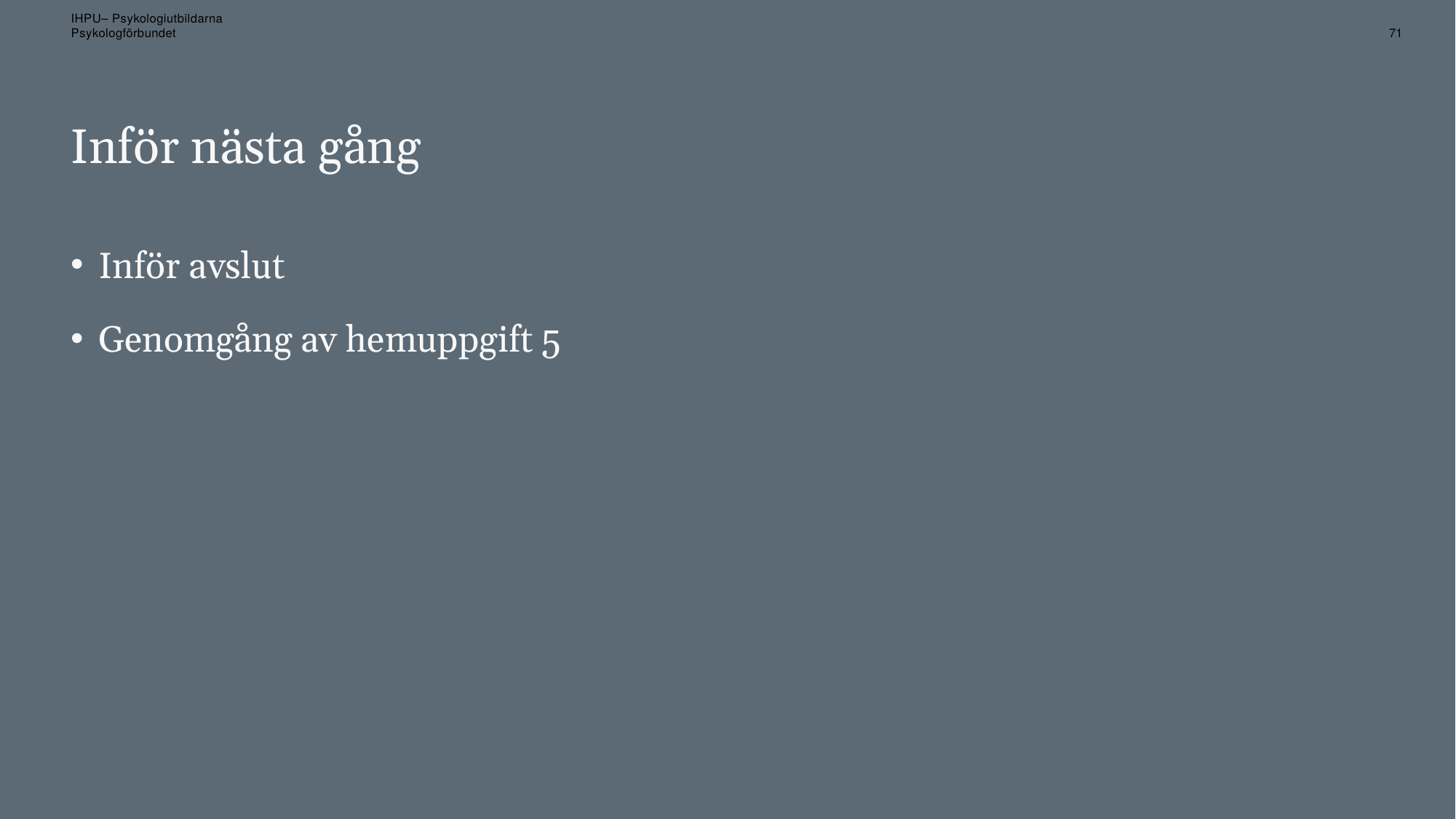

71
# Inför nästa gång
Inför avslut
Genomgång av hemuppgift 5